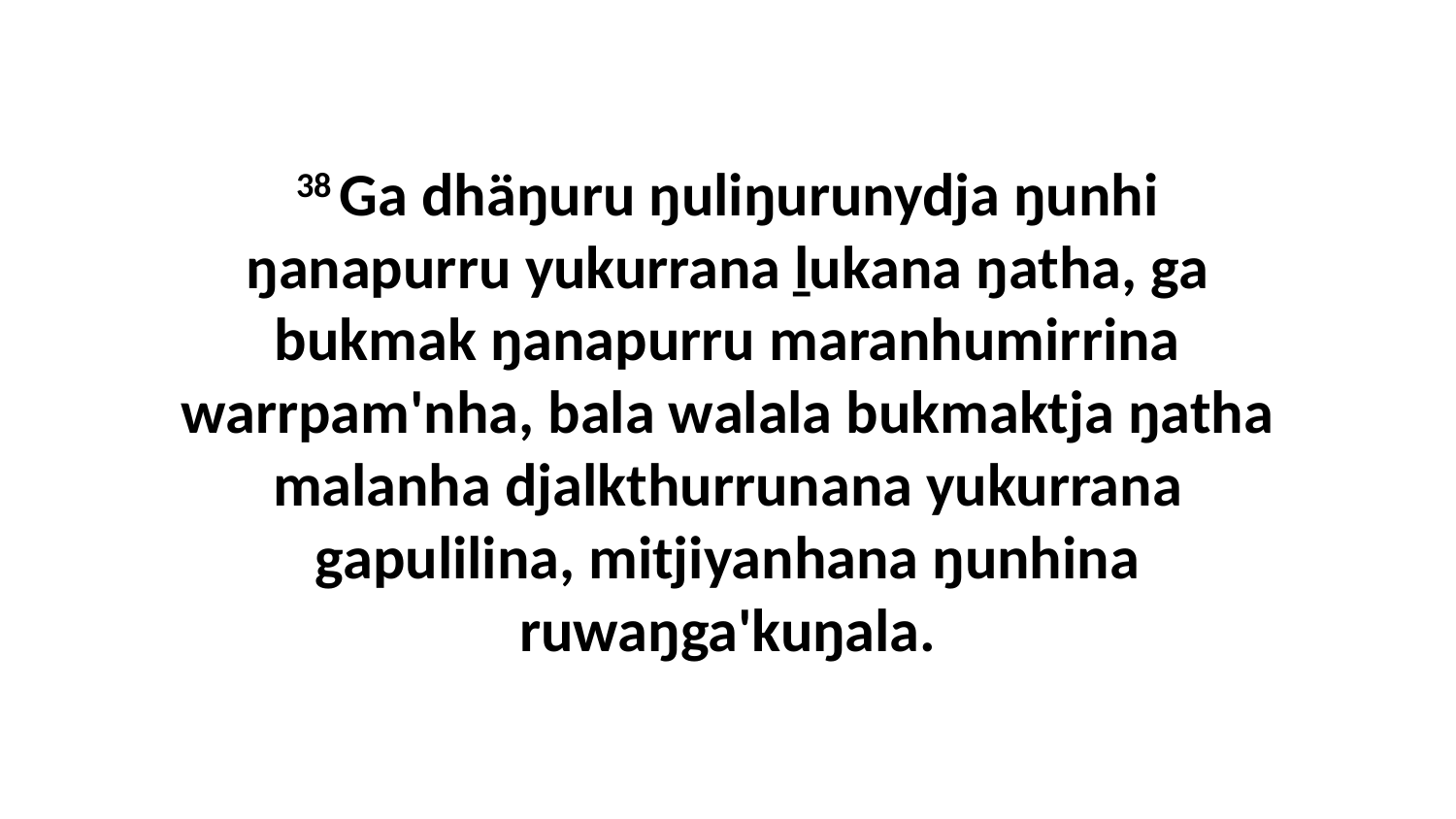

38 Ga dhäŋuru ŋuliŋurunydja ŋunhi ŋanapurru yukurrana ḻukana ŋatha, ga bukmak ŋanapurru maranhumirrina warrpam'nha, bala walala bukmaktja ŋatha malanha djalkthurrunana yukurrana gapulilina, mitjiyanhana ŋunhina ruwaŋga'kuŋala.